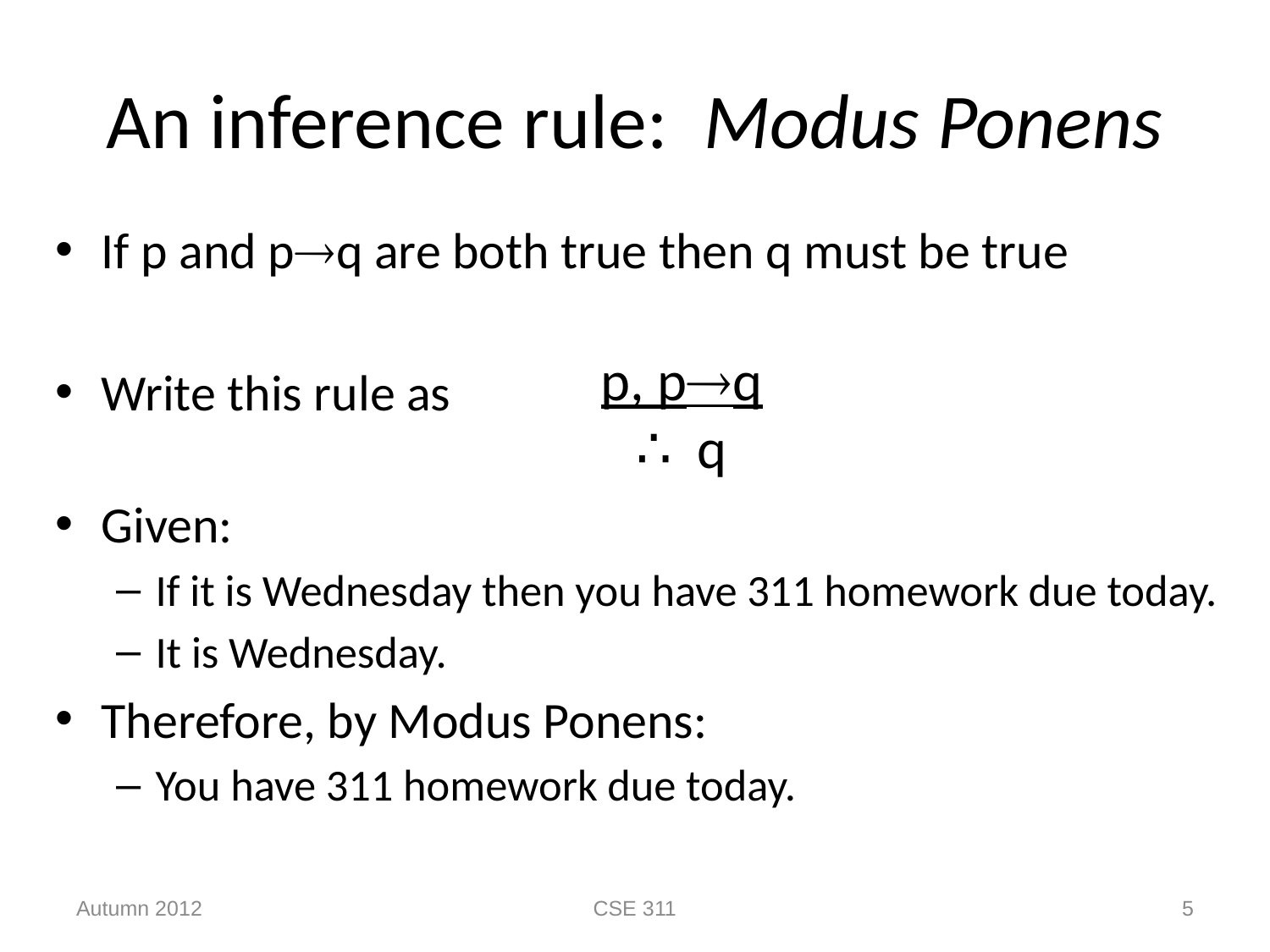

# An inference rule:  Modus Ponens
If p and p→q are both true then q must be true

Write this rule as

Given:
If it is Wednesday then you have 311 homework due today.
It is Wednesday.
Therefore, by Modus Ponens:
You have 311 homework due today.
p, p→q
∴  q
Autumn 2012
CSE 311
5